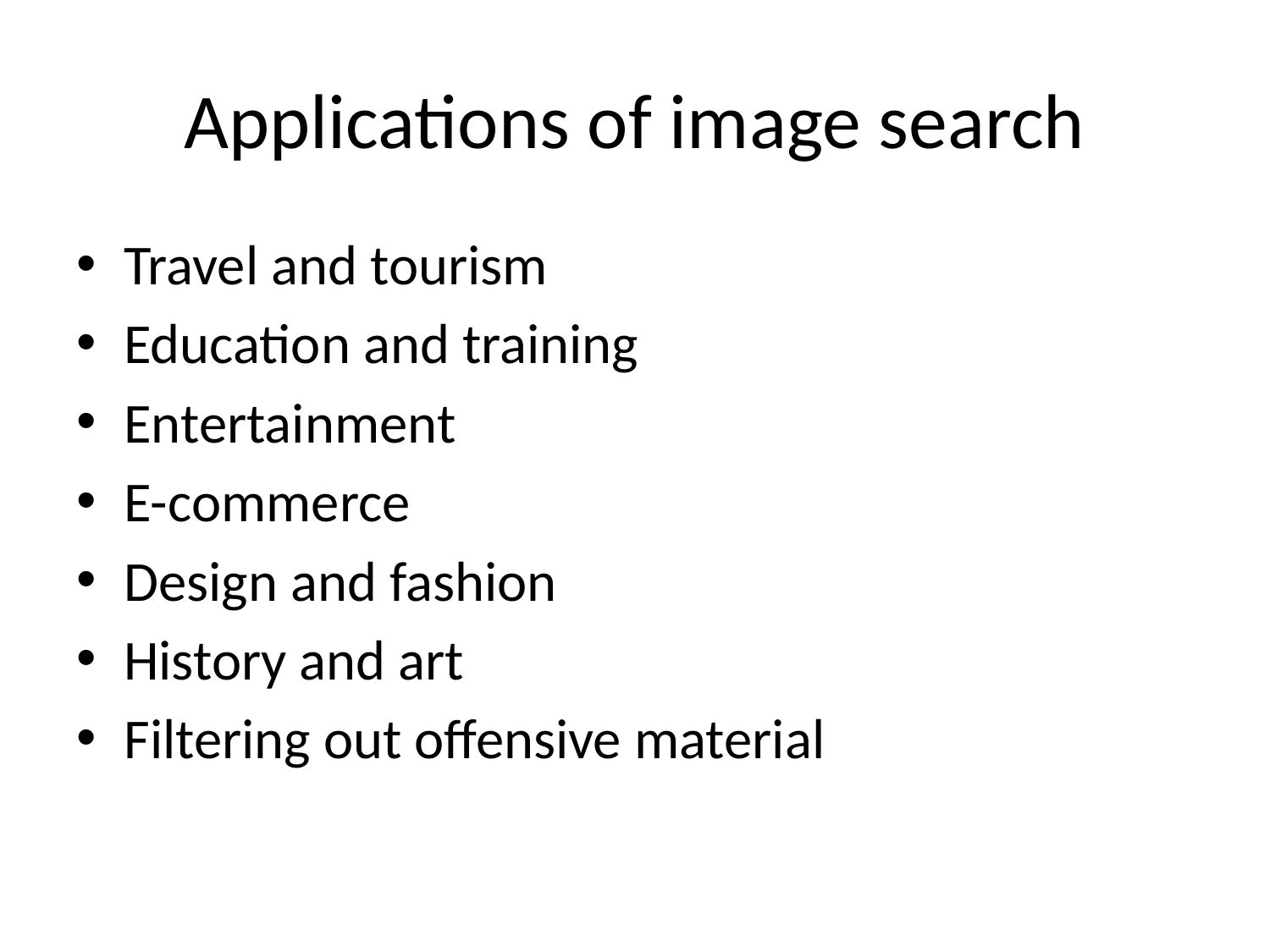

# Applications of image search
Travel and tourism
Education and training
Entertainment
E-commerce
Design and fashion
History and art
Filtering out offensive material